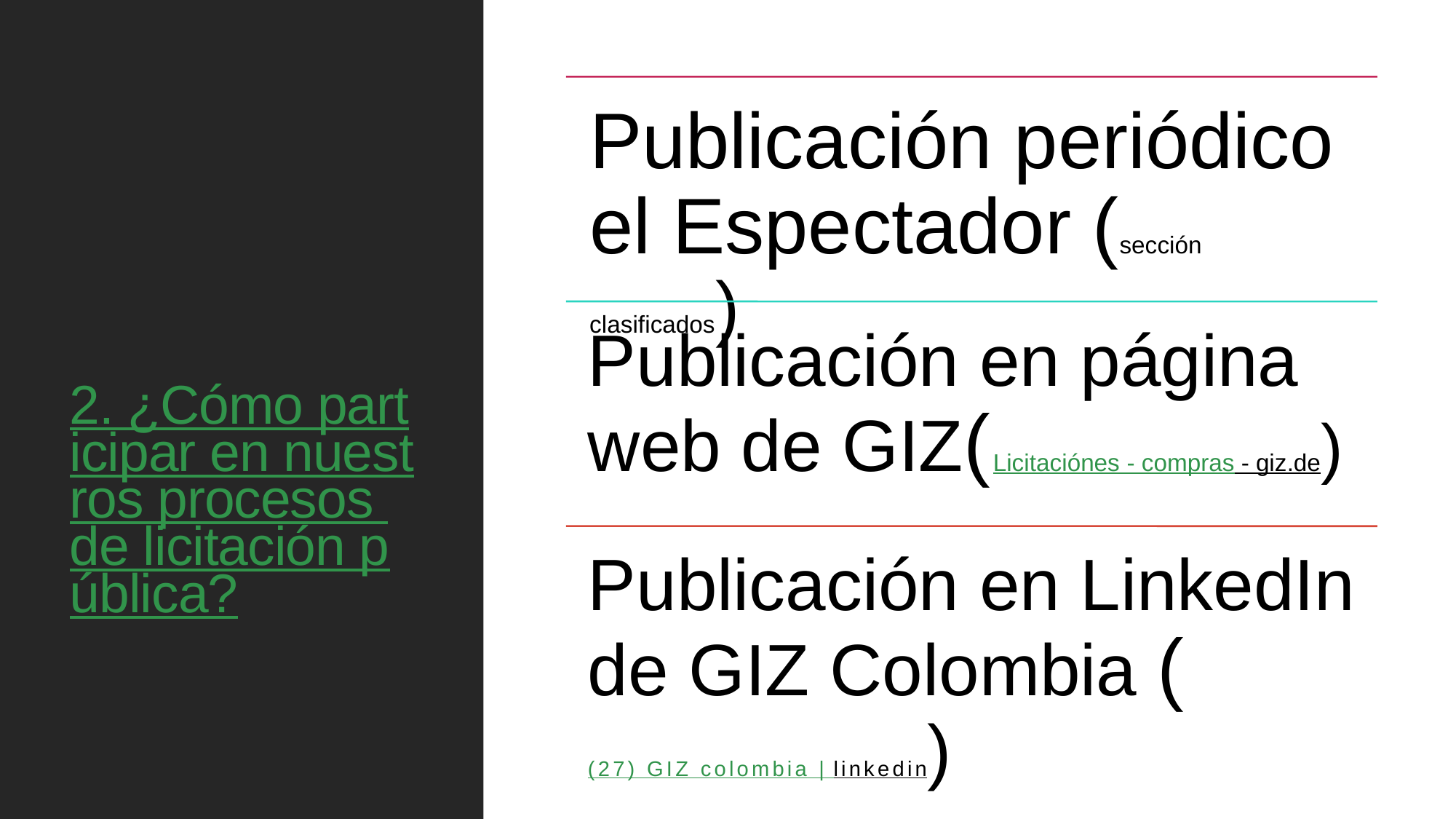

# 2. ¿Cómo participar en nuestros procesos de licitación pública?
Publicación periódico el Espectador (sección clasificados)
Publicación en página web de GIZ( Licitaciónes - compras - giz.de)
Publicación en LinkedIn de GIZ Colombia ((27) GIZ colombia | linkedin)